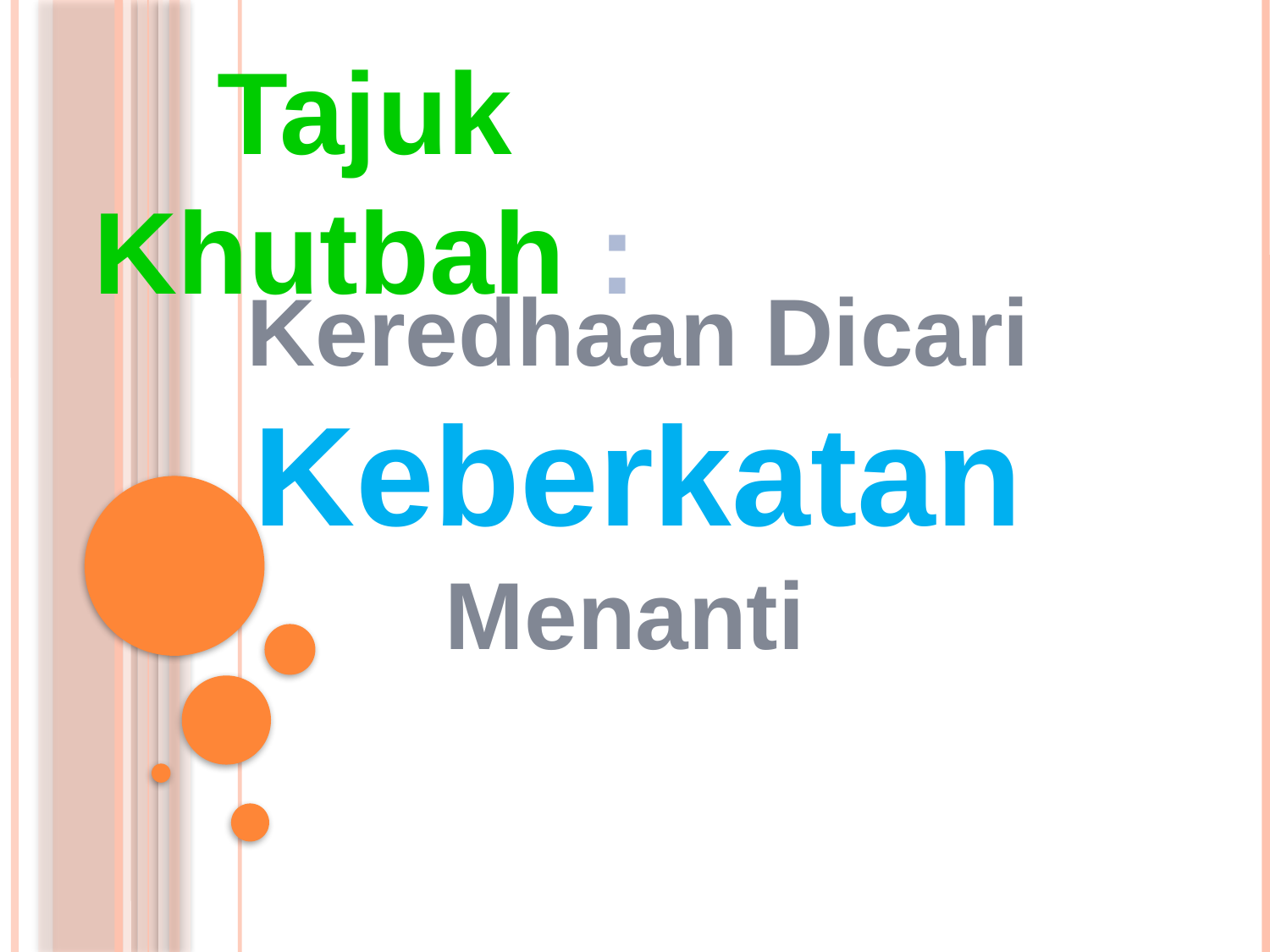

Tajuk Khutbah :
Keredhaan Dicari Keberkatan Menanti